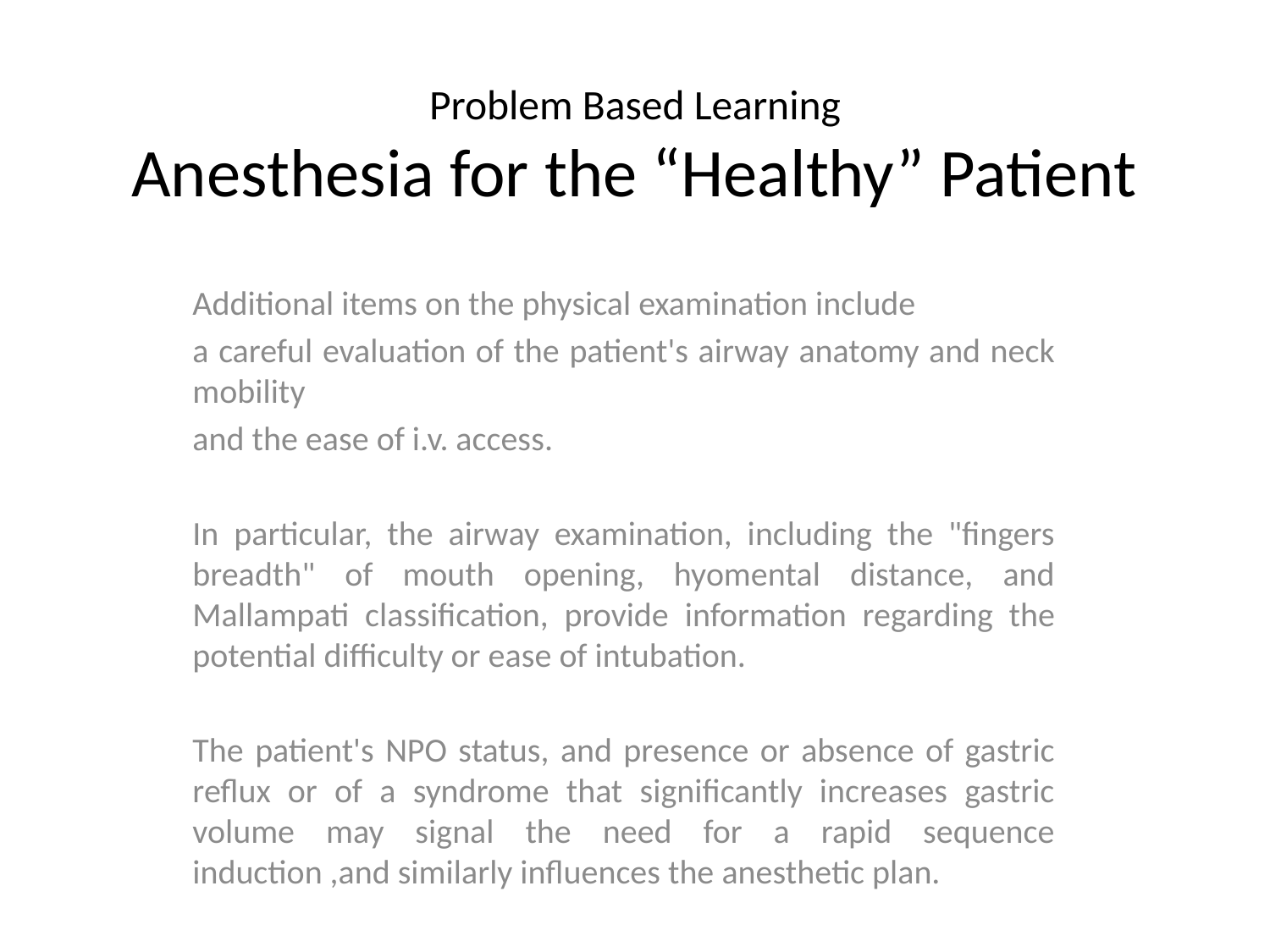

# Problem Based Learning Anesthesia for the “Healthy” Patient
Additional items on the physical examination include
a careful evaluation of the patient's airway anatomy and neck mobility
and the ease of i.v. access.

In particular, the airway examination, including the "fingers breadth" of mouth opening, hyomental distance, and Mallampati classification, provide information regarding the potential difficulty or ease of intubation.

The patient's NPO status, and presence or absence of gastric reflux or of a syndrome that significantly increases gastric volume may signal the need for a rapid sequence induction ,and similarly influences the anesthetic plan.